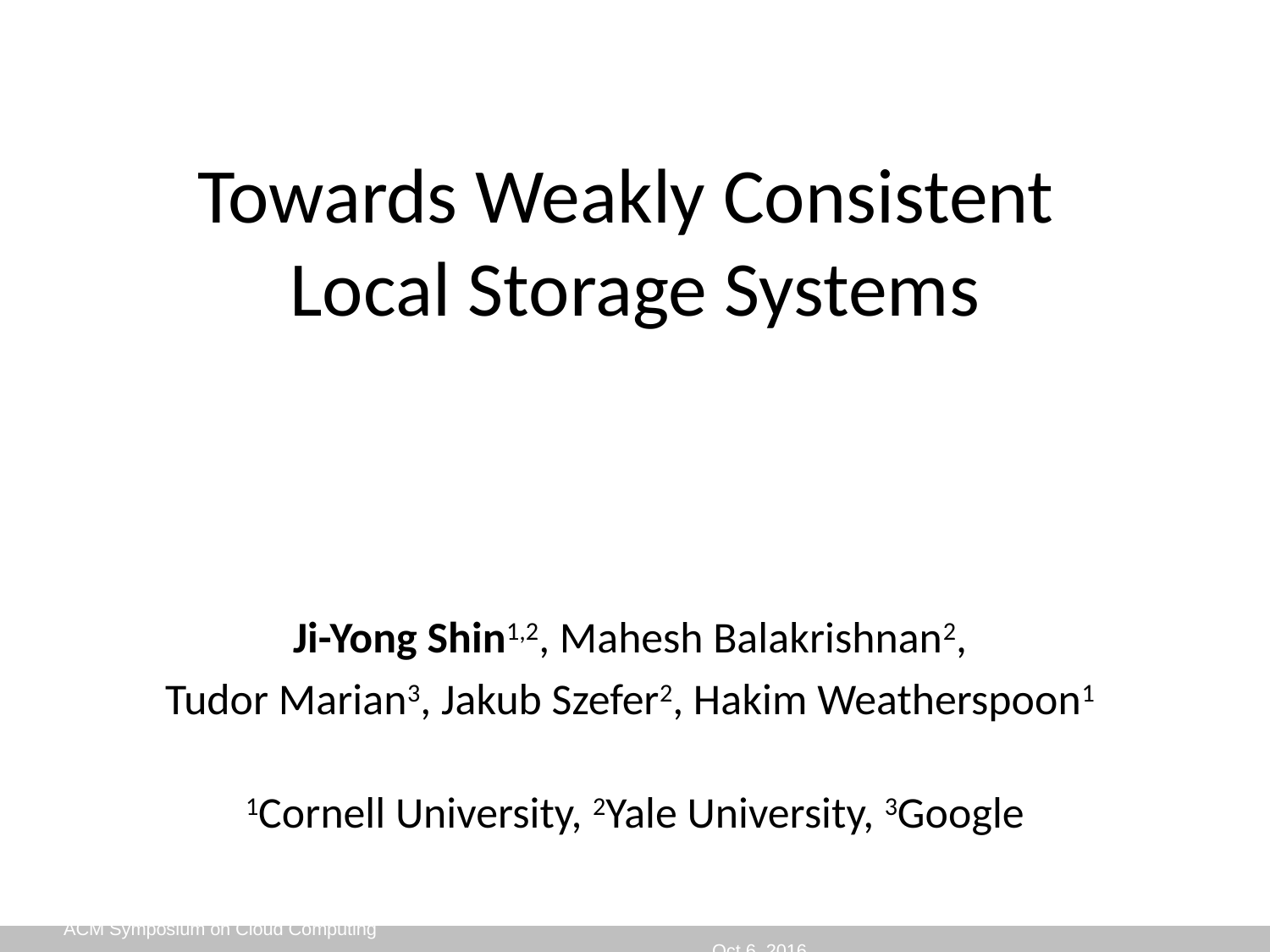

# Towards Weakly Consistent Local Storage Systems
Ji-Yong Shin1,2, Mahesh Balakrishnan2,
Tudor Marian3, Jakub Szefer2, Hakim Weatherspoon1

1Cornell University, 2Yale University, 3Google